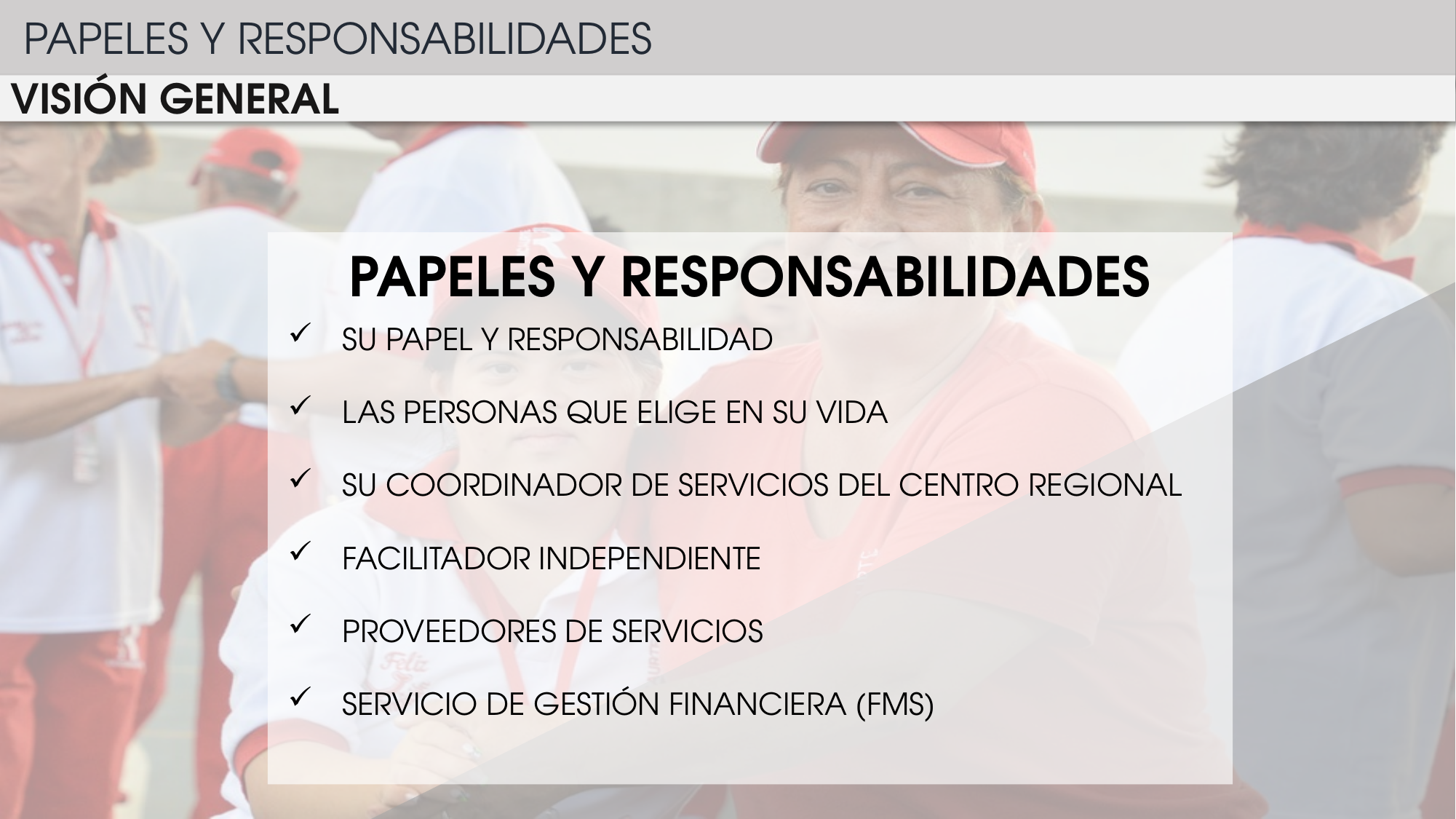

PAPELES Y RESPONSABILIDADES
VISIÓN GENERAL

PAPELES Y RESPONSABILIDADES
SU PAPEL Y RESPONSABILIDAD

LAS PERSONAS QUE ELIGE EN SU VIDA

SU COORDINADOR DE SERVICIOS DEL CENTRO REGIONAL

FACILITADOR INDEPENDIENTE

PROVEEDORES DE SERVICIOS

SERVICIO DE GESTIÓN FINANCIERA (FMS)